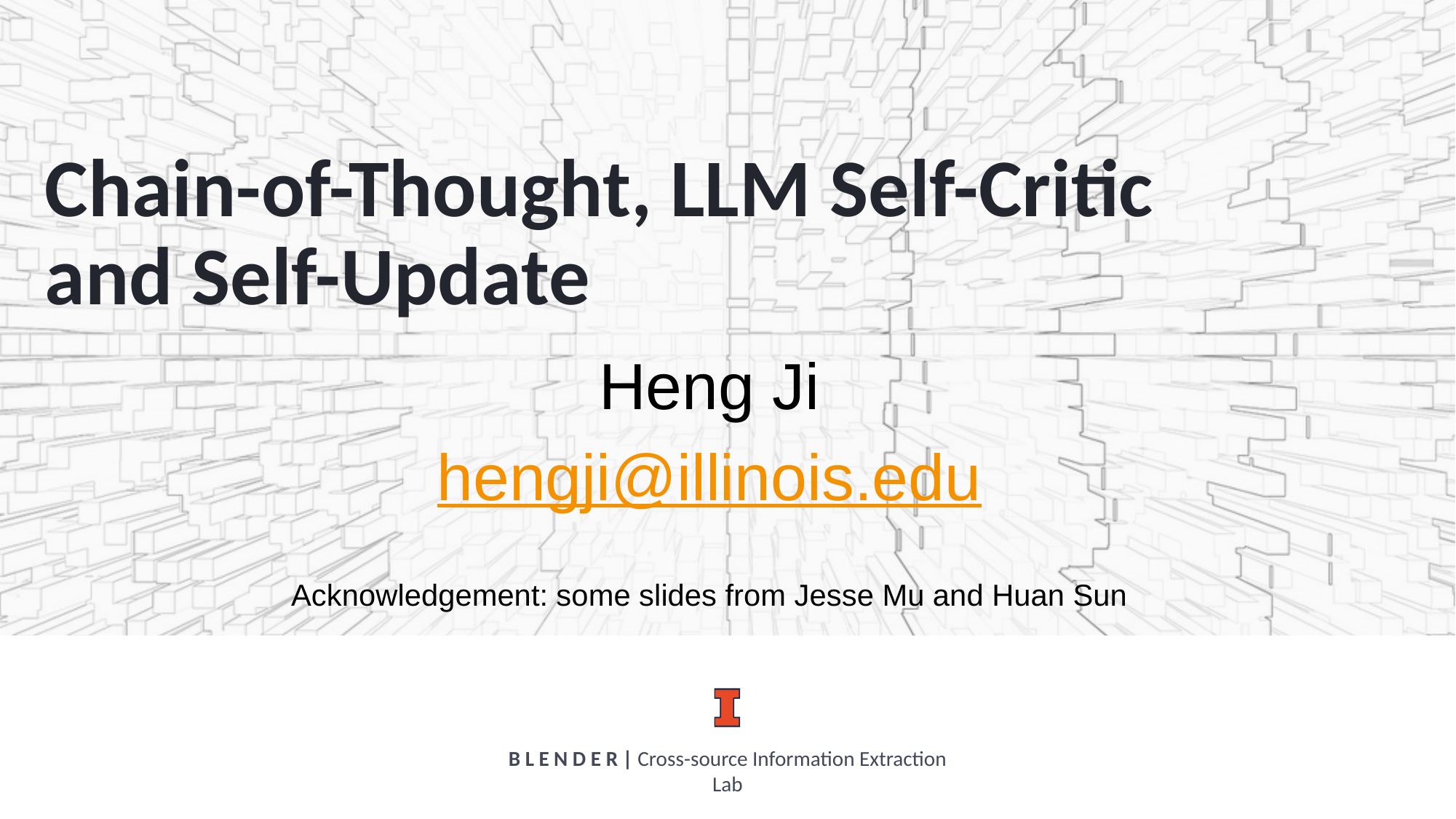

# Chain-of-Thought, LLM Self-Critic and Self-Update
Heng Ji
hengji@illinois.edu

Acknowledgement: some slides from Jesse Mu and Huan Sun